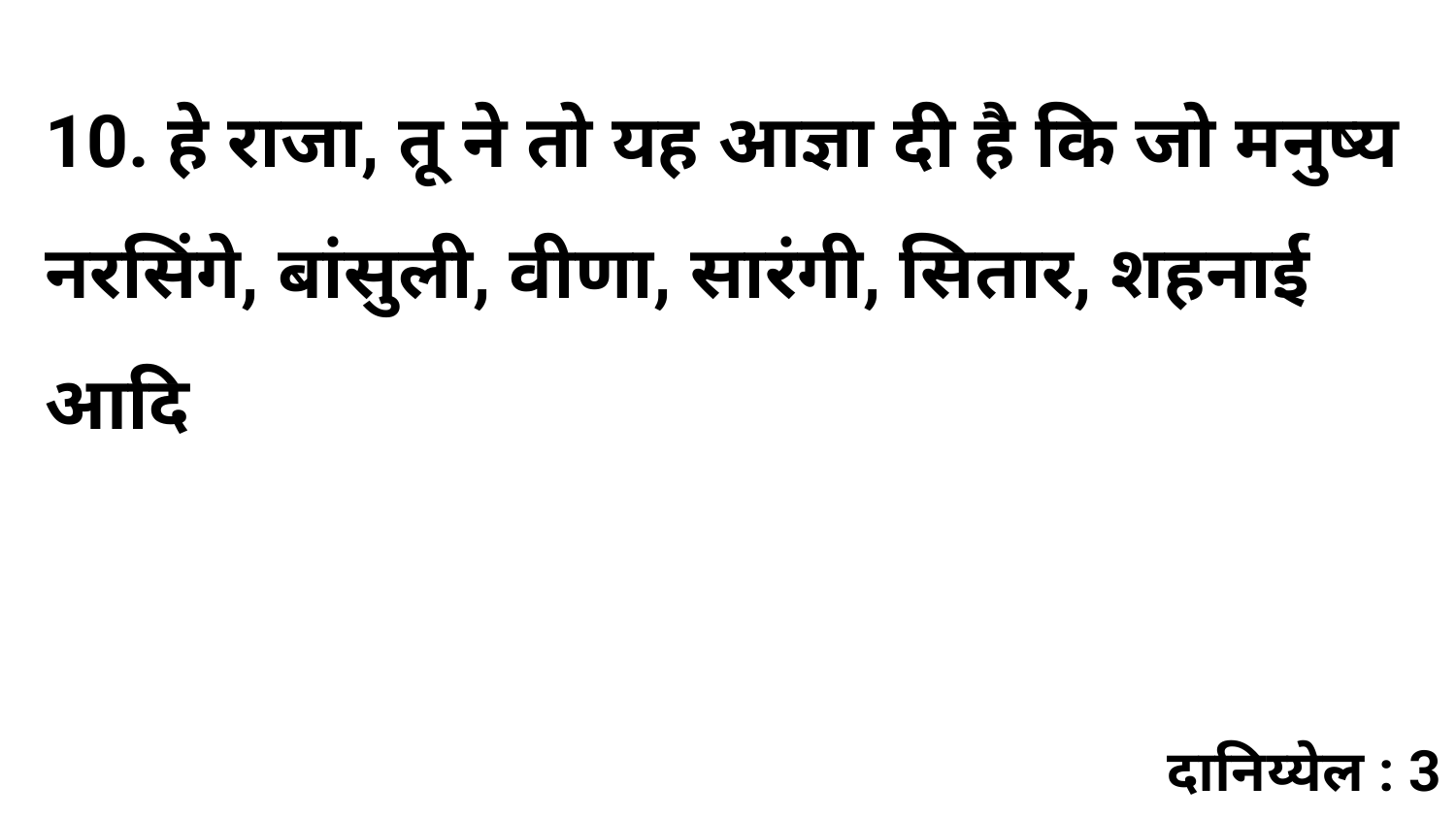

10. हे राजा, तू ने तो यह आज्ञा दी है कि जो मनुष्य नरसिंगे, बांसुली, वीणा, सारंगी, सितार, शहनाई आदि
दानिय्येल : 3